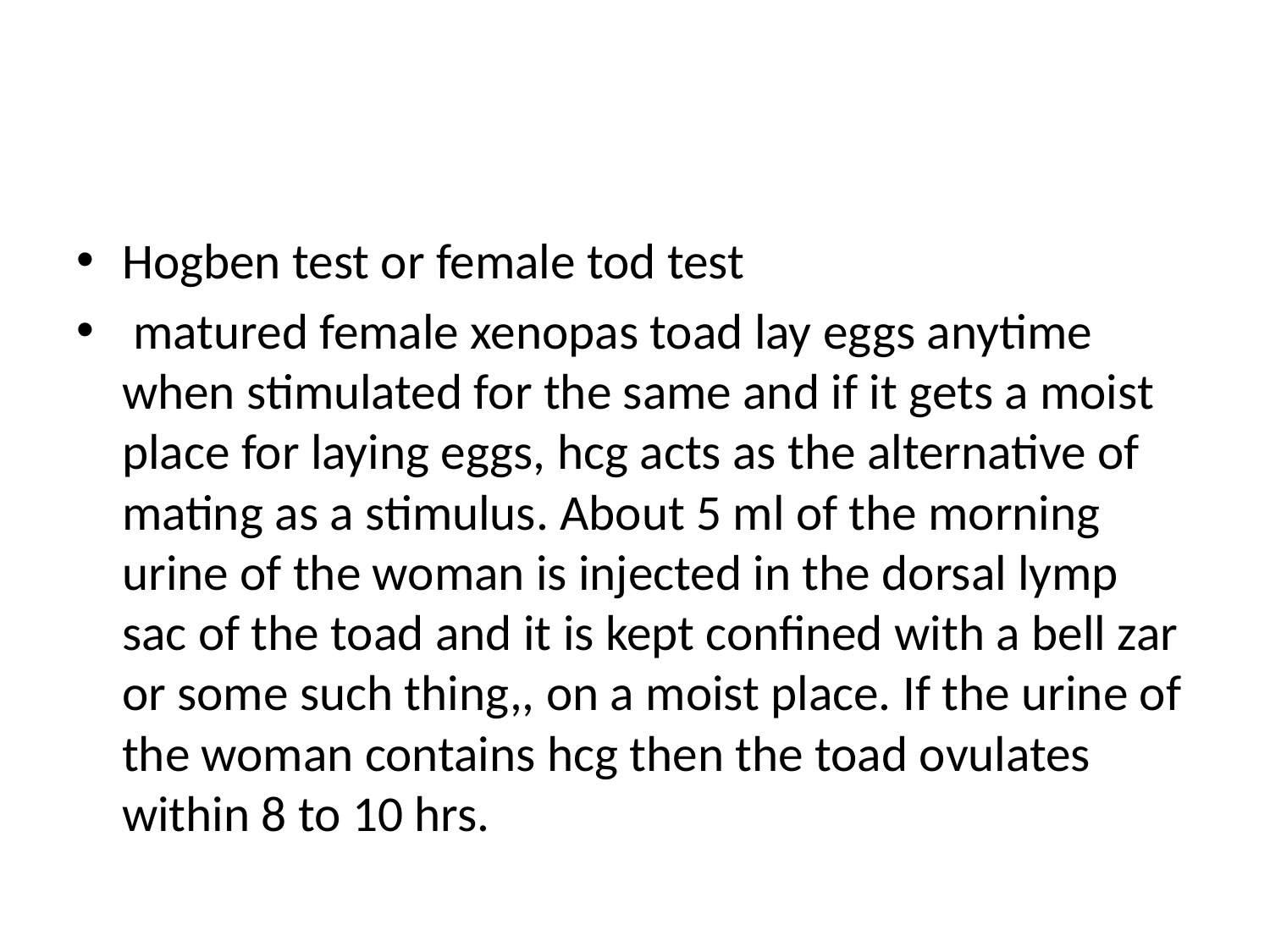

#
Hogben test or female tod test
 matured female xenopas toad lay eggs anytime when stimulated for the same and if it gets a moist place for laying eggs, hcg acts as the alternative of mating as a stimulus. About 5 ml of the morning urine of the woman is injected in the dorsal lymp sac of the toad and it is kept confined with a bell zar or some such thing,, on a moist place. If the urine of the woman contains hcg then the toad ovulates within 8 to 10 hrs.